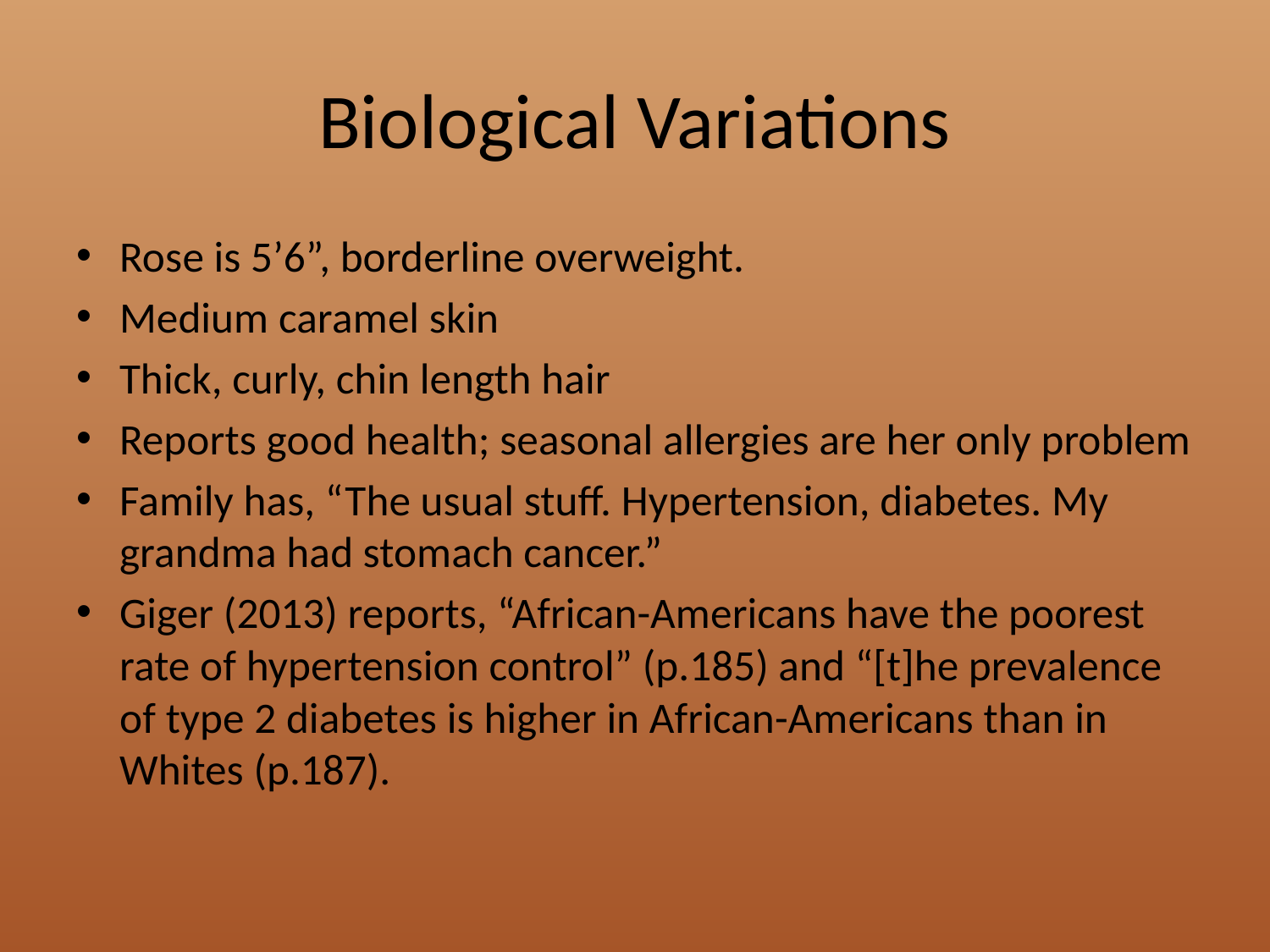

# Biological Variations
Rose is 5’6”, borderline overweight.
Medium caramel skin
Thick, curly, chin length hair
Reports good health; seasonal allergies are her only problem
Family has, “The usual stuff. Hypertension, diabetes. My grandma had stomach cancer.”
Giger (2013) reports, “African-Americans have the poorest rate of hypertension control” (p.185) and “[t]he prevalence of type 2 diabetes is higher in African-Americans than in Whites (p.187).